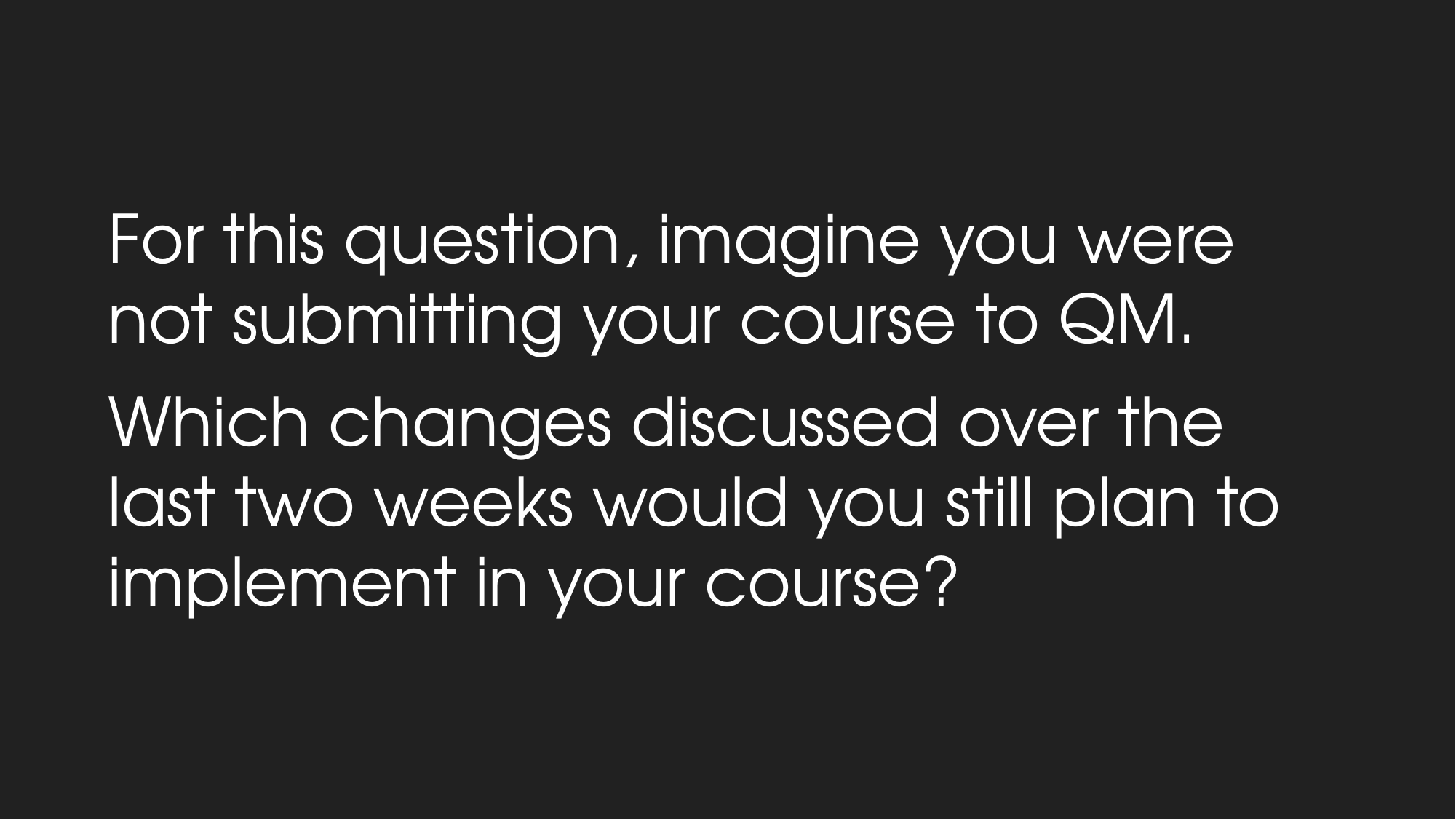

For this question, imagine you were not submitting your course to QM.
Which changes discussed over the last two weeks would you still plan to implement in your course?